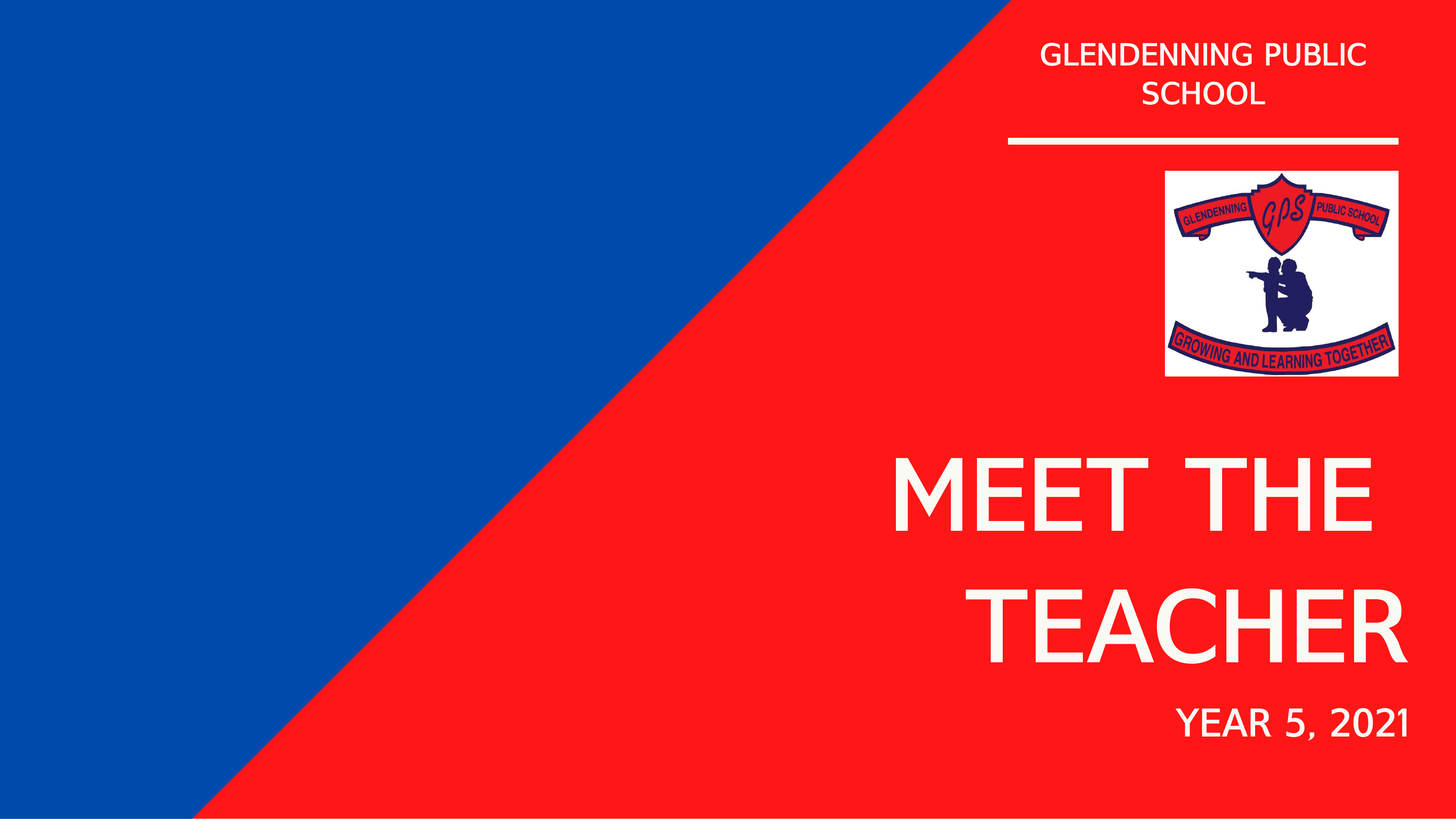

# GLENDENNING PUBLIC SCHOOL

MEET THE  TEACHER
YEAR 5, 2021